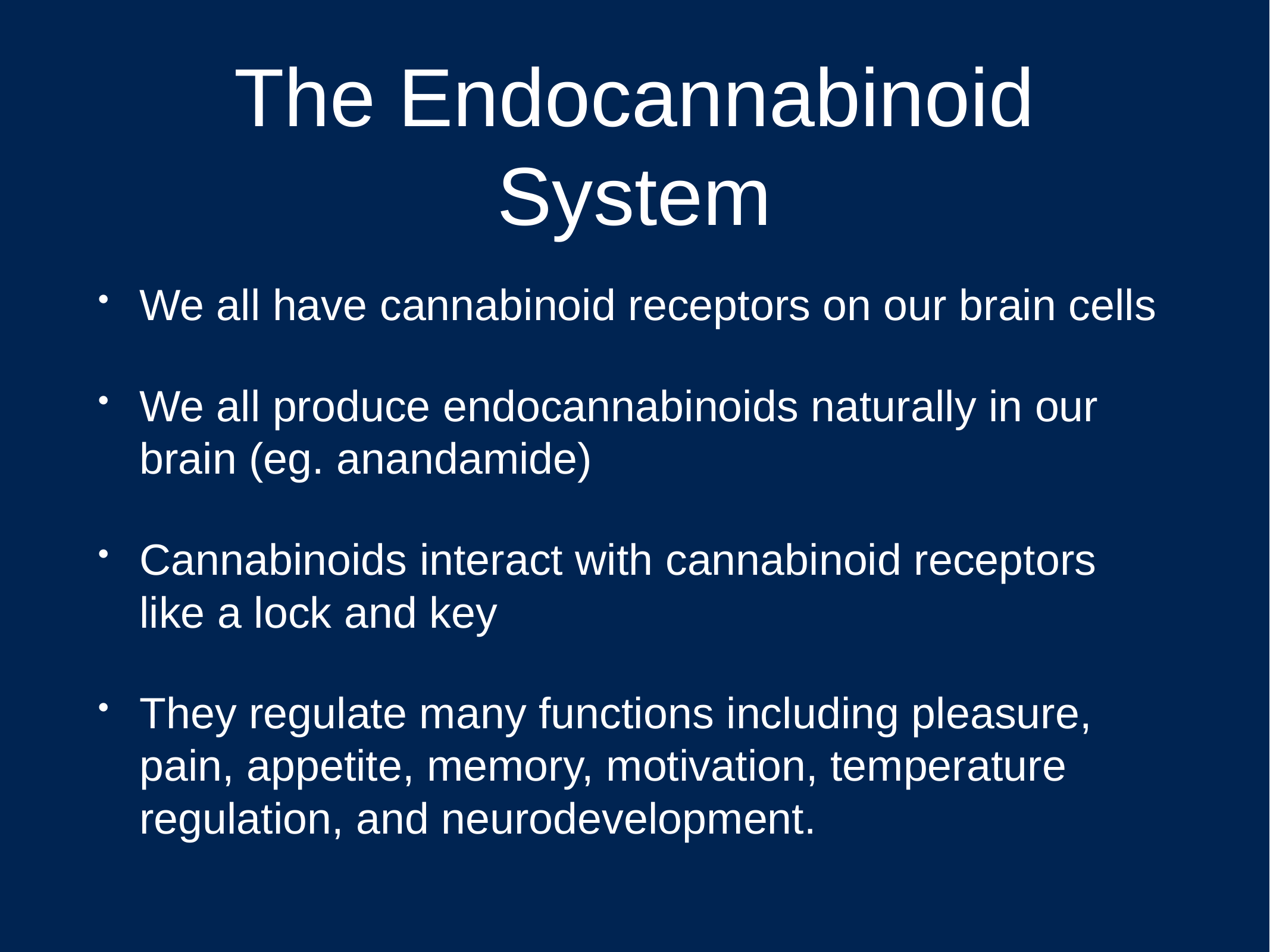

# The Endocannabinoid System
We all have cannabinoid receptors on our brain cells
We all produce endocannabinoids naturally in our brain (eg. anandamide)
Cannabinoids interact with cannabinoid receptors like a lock and key
They regulate many functions including pleasure, pain, appetite, memory, motivation, temperature regulation, and neurodevelopment.